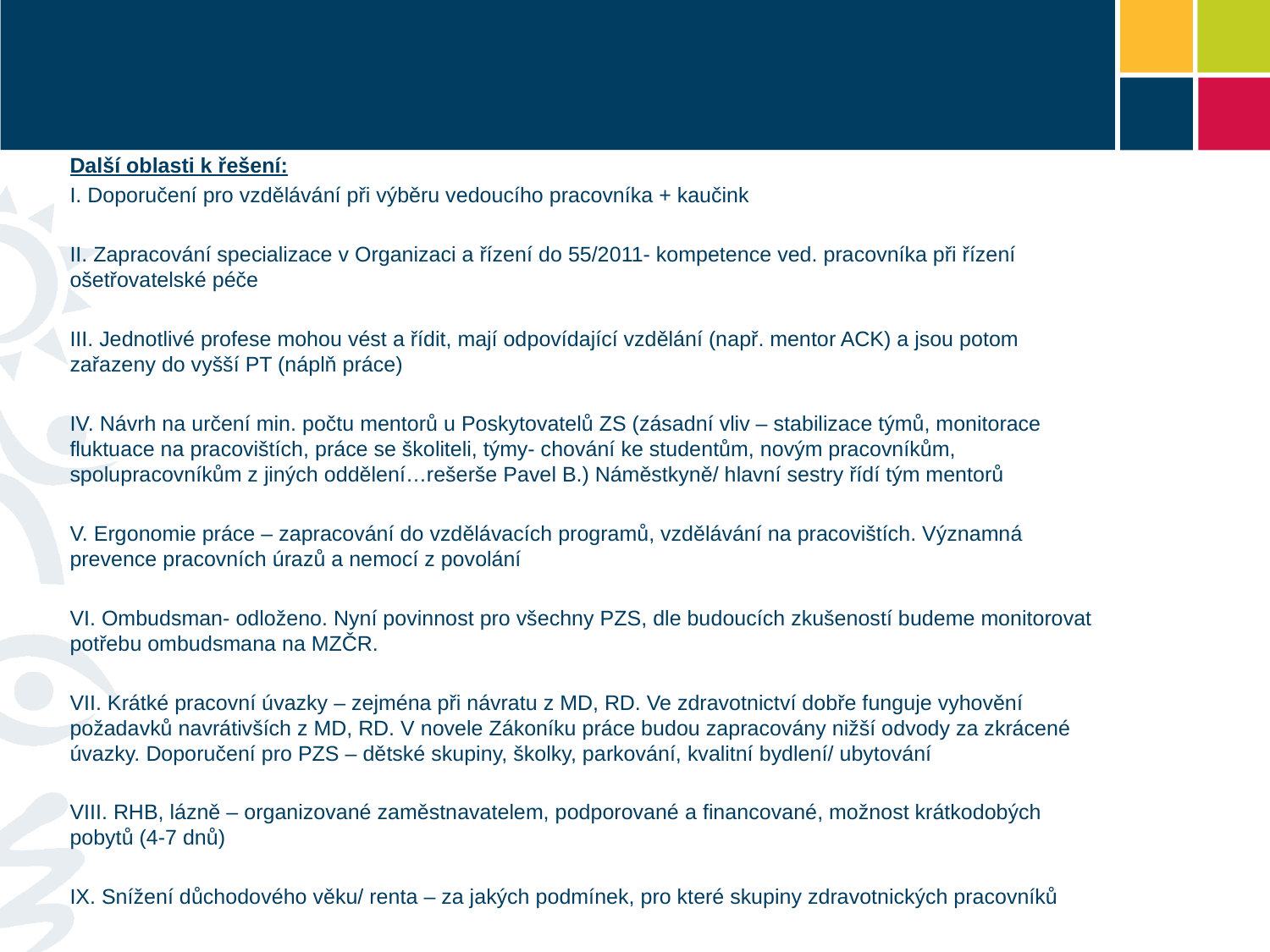

#
Další oblasti k řešení:
I. Doporučení pro vzdělávání při výběru vedoucího pracovníka + kaučink

II. Zapracování specializace v Organizaci a řízení do 55/2011- kompetence ved. pracovníka při řízení ošetřovatelské péče

III. Jednotlivé profese mohou vést a řídit, mají odpovídající vzdělání (např. mentor ACK) a jsou potom zařazeny do vyšší PT (náplň práce)

IV. Návrh na určení min. počtu mentorů u Poskytovatelů ZS (zásadní vliv – stabilizace týmů, monitorace fluktuace na pracovištích, práce se školiteli, týmy- chování ke studentům, novým pracovníkům, spolupracovníkům z jiných oddělení…rešerše Pavel B.) Náměstkyně/ hlavní sestry řídí tým mentorů

V. Ergonomie práce – zapracování do vzdělávacích programů, vzdělávání na pracovištích. Významná prevence pracovních úrazů a nemocí z povolání

VI. Ombudsman- odloženo. Nyní povinnost pro všechny PZS, dle budoucích zkušeností budeme monitorovat potřebu ombudsmana na MZČR.

VII. Krátké pracovní úvazky – zejména při návratu z MD, RD. Ve zdravotnictví dobře funguje vyhovění požadavků navrátivších z MD, RD. V novele Zákoníku práce budou zapracovány nižší odvody za zkrácené úvazky. Doporučení pro PZS – dětské skupiny, školky, parkování, kvalitní bydlení/ ubytování

VIII. RHB, lázně – organizované zaměstnavatelem, podporované a financované, možnost krátkodobých pobytů (4-7 dnů)

IX. Snížení důchodového věku/ renta – za jakých podmínek, pro které skupiny zdravotnických pracovníků